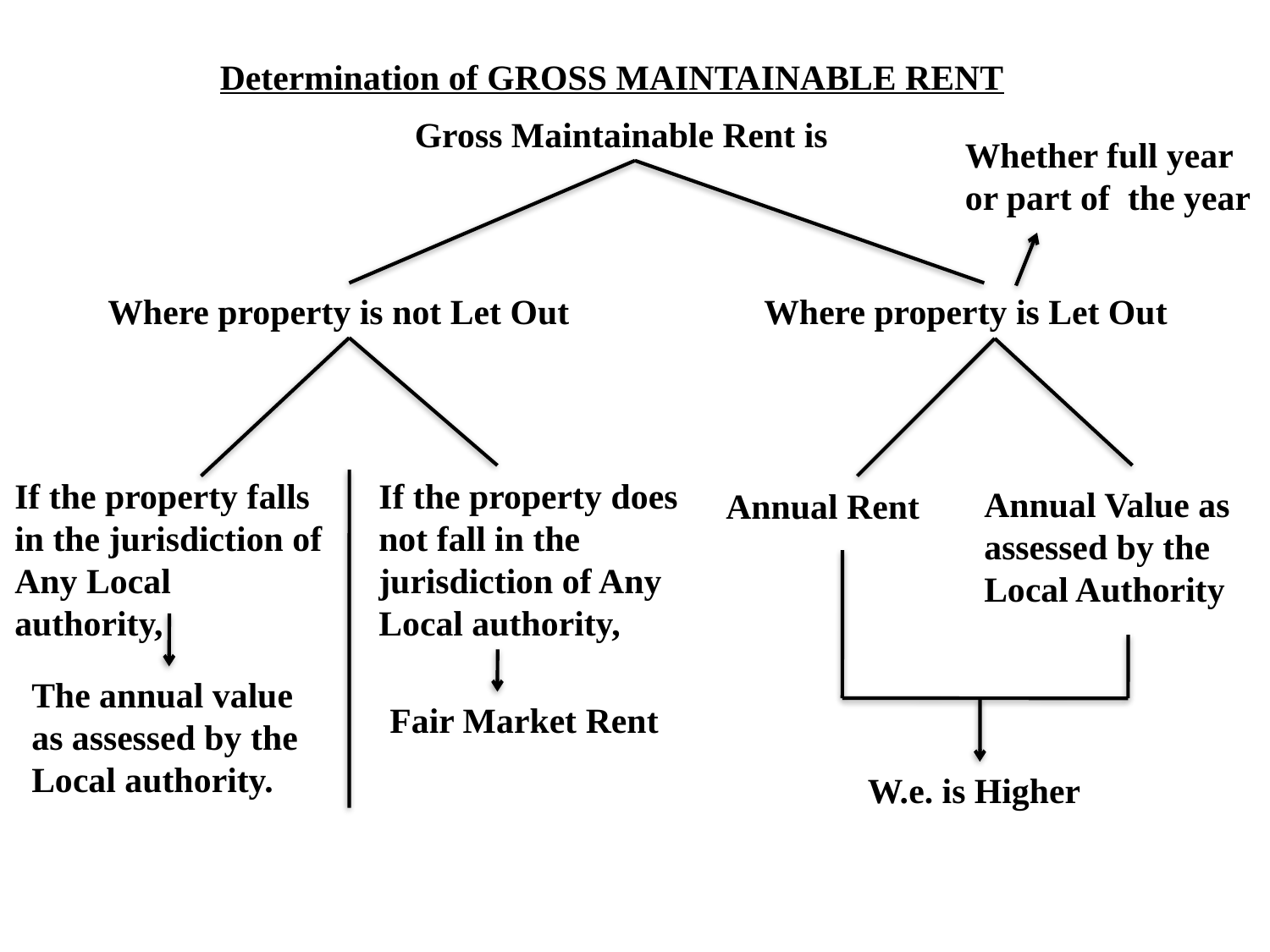

Determination of GROSS MAINTAINABLE RENT
Gross Maintainable Rent is
Whether full year or part of  the year
Where property is not Let Out
Where property is Let Out
If the property falls
in the jurisdiction of Any Local authority,
If the property does not fall in the jurisdiction of Any Local authority,
Annual Value as
assessed by the
Local Authority
Annual Rent
The annual value as assessed by the Local authority.
 Fair Market Rent
W.e. is Higher